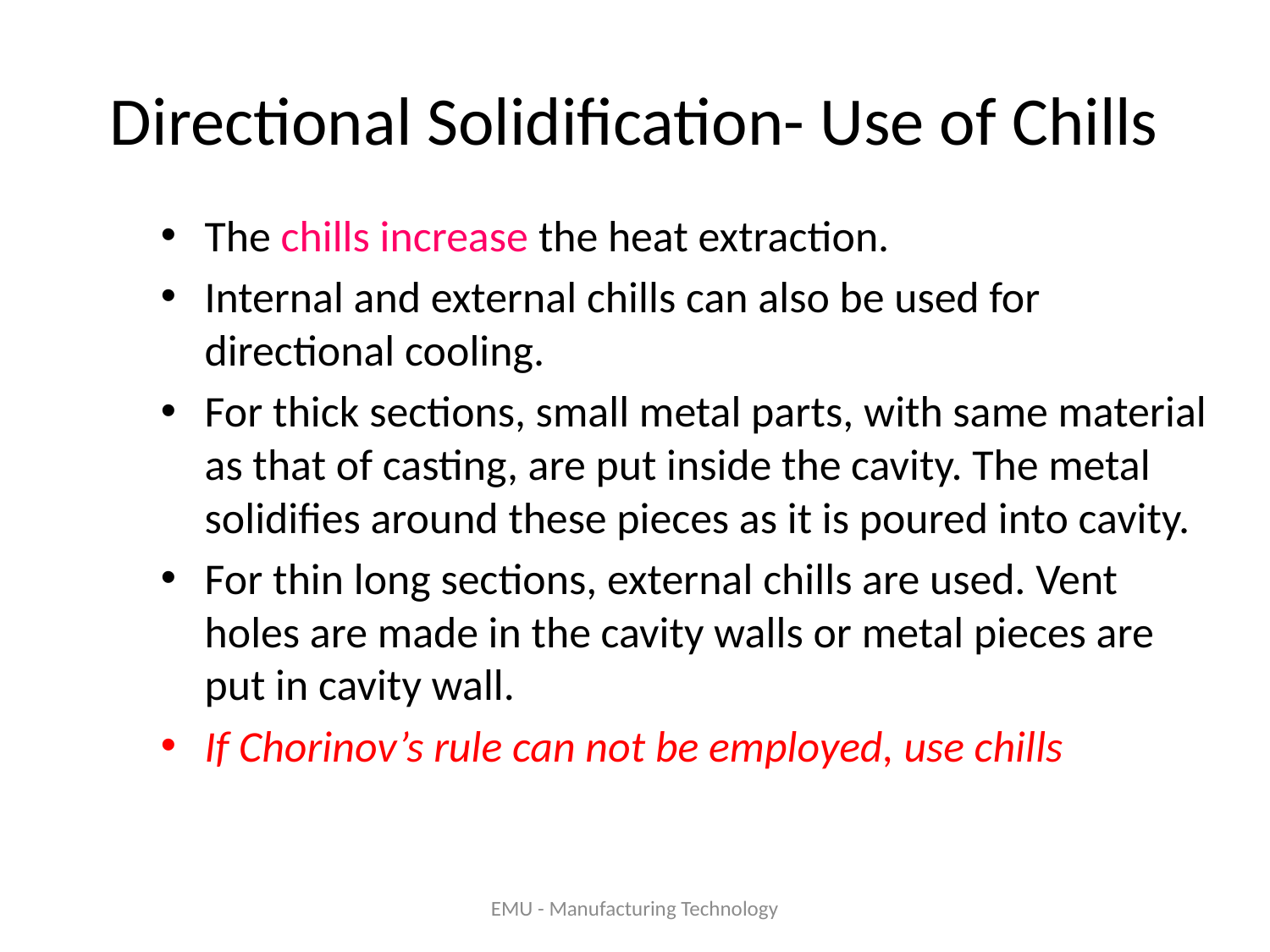

# Directional Solidification- Use of Chills
The chills increase the heat extraction.
Internal and external chills can also be used for directional cooling.
For thick sections, small metal parts, with same material as that of casting, are put inside the cavity. The metal solidifies around these pieces as it is poured into cavity.
For thin long sections, external chills are used. Vent holes are made in the cavity walls or metal pieces are put in cavity wall.
If Chorinov’s rule can not be employed, use chills
EMU - Manufacturing Technology